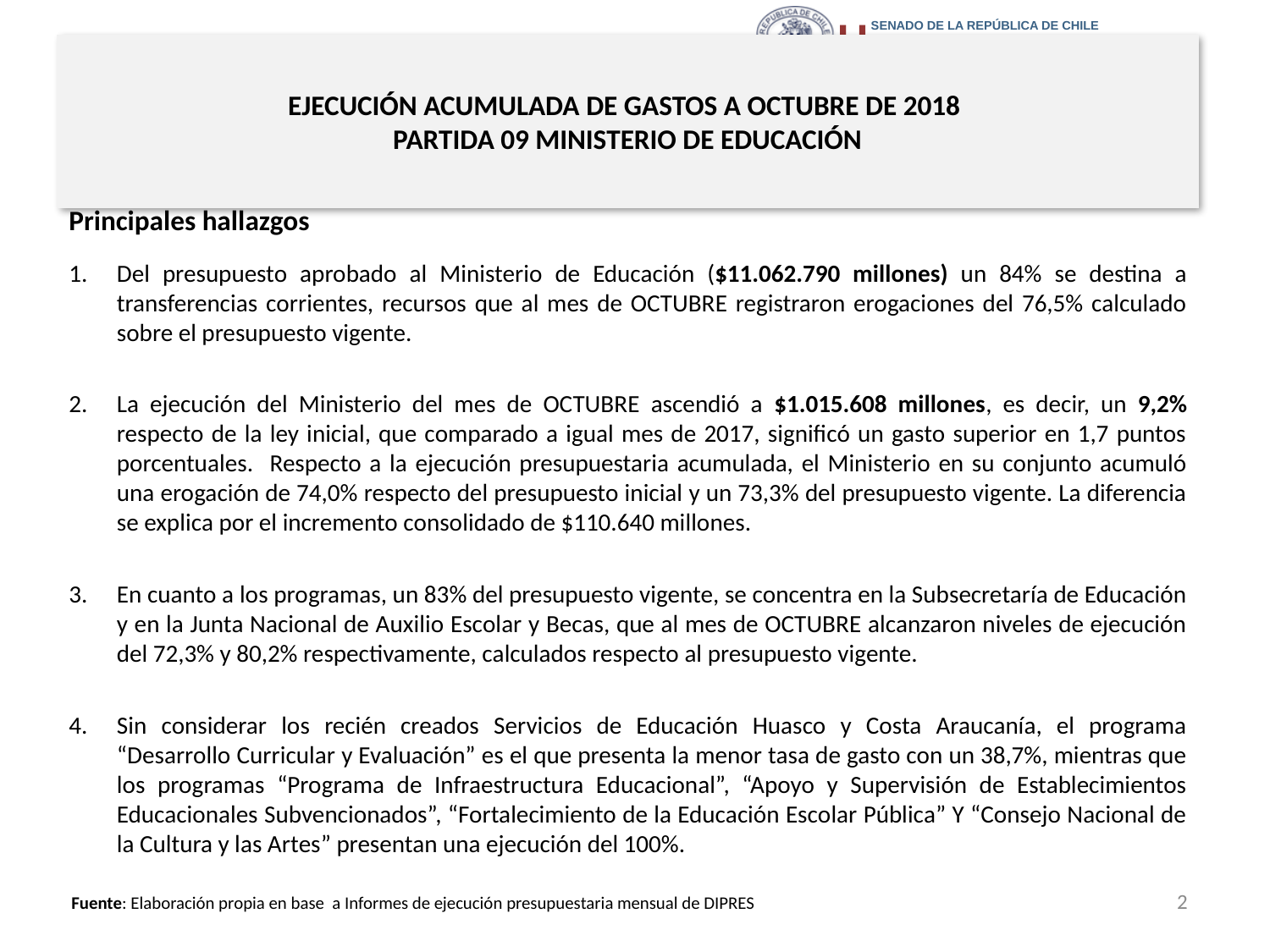

# EJECUCIÓN ACUMULADA DE GASTOS A OCTUBRE DE 2018 PARTIDA 09 MINISTERIO DE EDUCACIÓN
Principales hallazgos
Del presupuesto aprobado al Ministerio de Educación ($11.062.790 millones) un 84% se destina a transferencias corrientes, recursos que al mes de OCTUBRE registraron erogaciones del 76,5% calculado sobre el presupuesto vigente.
La ejecución del Ministerio del mes de OCTUBRE ascendió a $1.015.608 millones, es decir, un 9,2% respecto de la ley inicial, que comparado a igual mes de 2017, significó un gasto superior en 1,7 puntos porcentuales.  Respecto a la ejecución presupuestaria acumulada, el Ministerio en su conjunto acumuló una erogación de 74,0% respecto del presupuesto inicial y un 73,3% del presupuesto vigente. La diferencia se explica por el incremento consolidado de $110.640 millones.
En cuanto a los programas, un 83% del presupuesto vigente, se concentra en la Subsecretaría de Educación y en la Junta Nacional de Auxilio Escolar y Becas, que al mes de OCTUBRE alcanzaron niveles de ejecución del 72,3% y 80,2% respectivamente, calculados respecto al presupuesto vigente.
Sin considerar los recién creados Servicios de Educación Huasco y Costa Araucanía, el programa “Desarrollo Curricular y Evaluación” es el que presenta la menor tasa de gasto con un 38,7%, mientras que los programas “Programa de Infraestructura Educacional”, “Apoyo y Supervisión de Establecimientos Educacionales Subvencionados”, “Fortalecimiento de la Educación Escolar Pública” Y “Consejo Nacional de la Cultura y las Artes” presentan una ejecución del 100%.
2